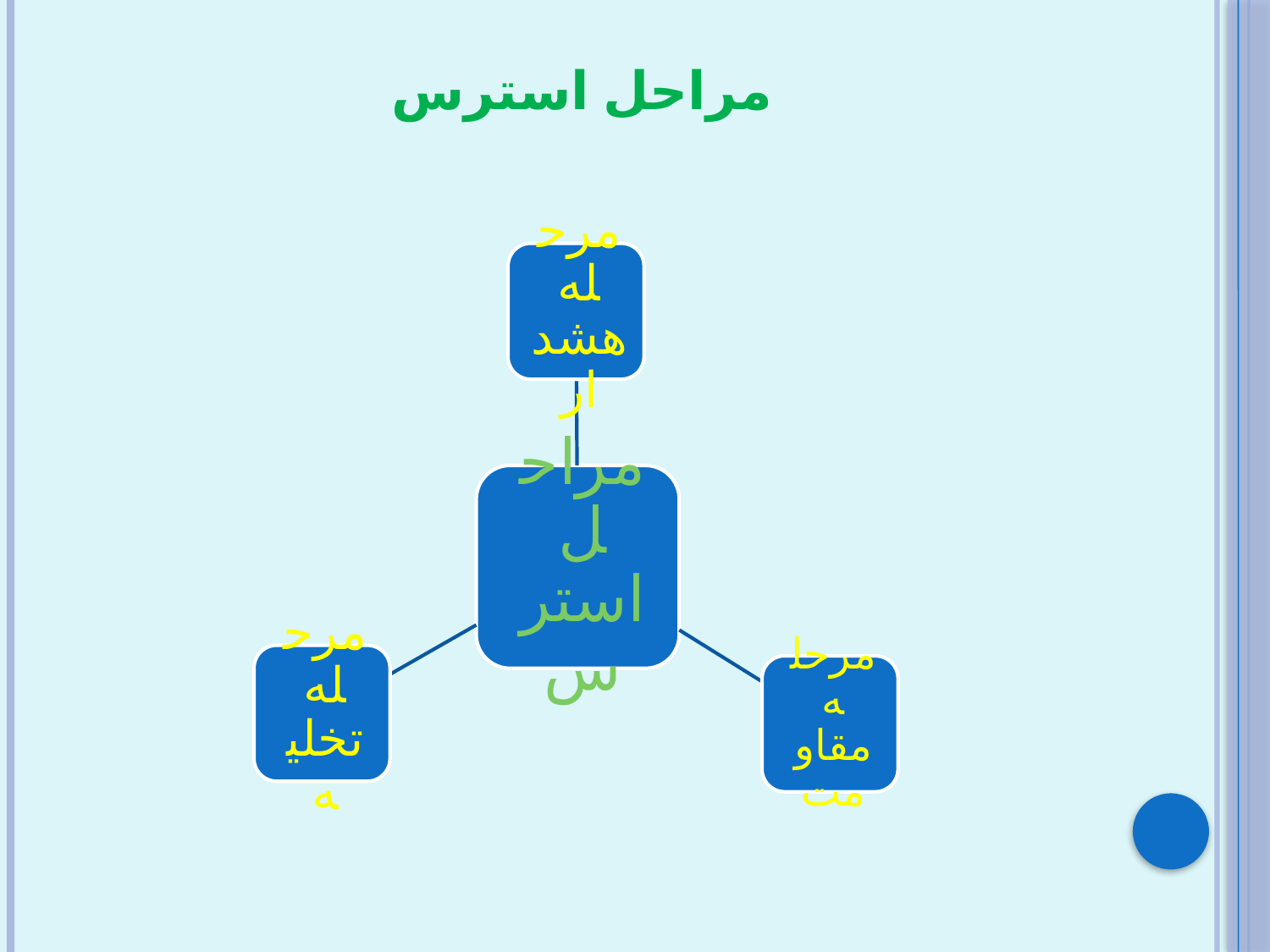

# مراحل استرس
مراحل استرس
مرحله هشدار
مرحله مقاومت
مرحله تخلیه